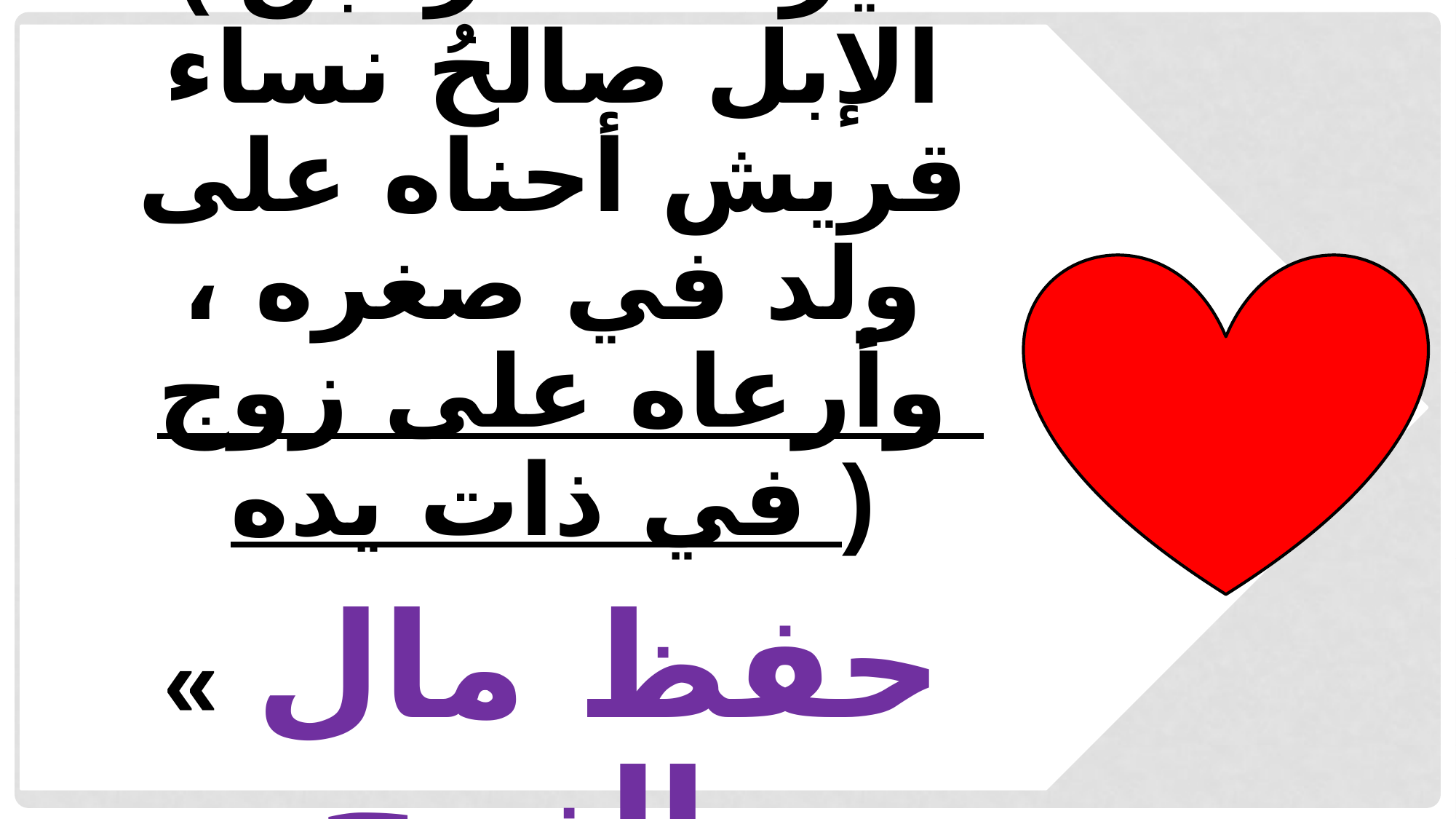

( خيرُ نساء ركبن الإبل صالحُ نساء قريش أحناه على ولد في صغره ، وأرعاه على زوج في ذات يده )
« حفظ مال الزوج..